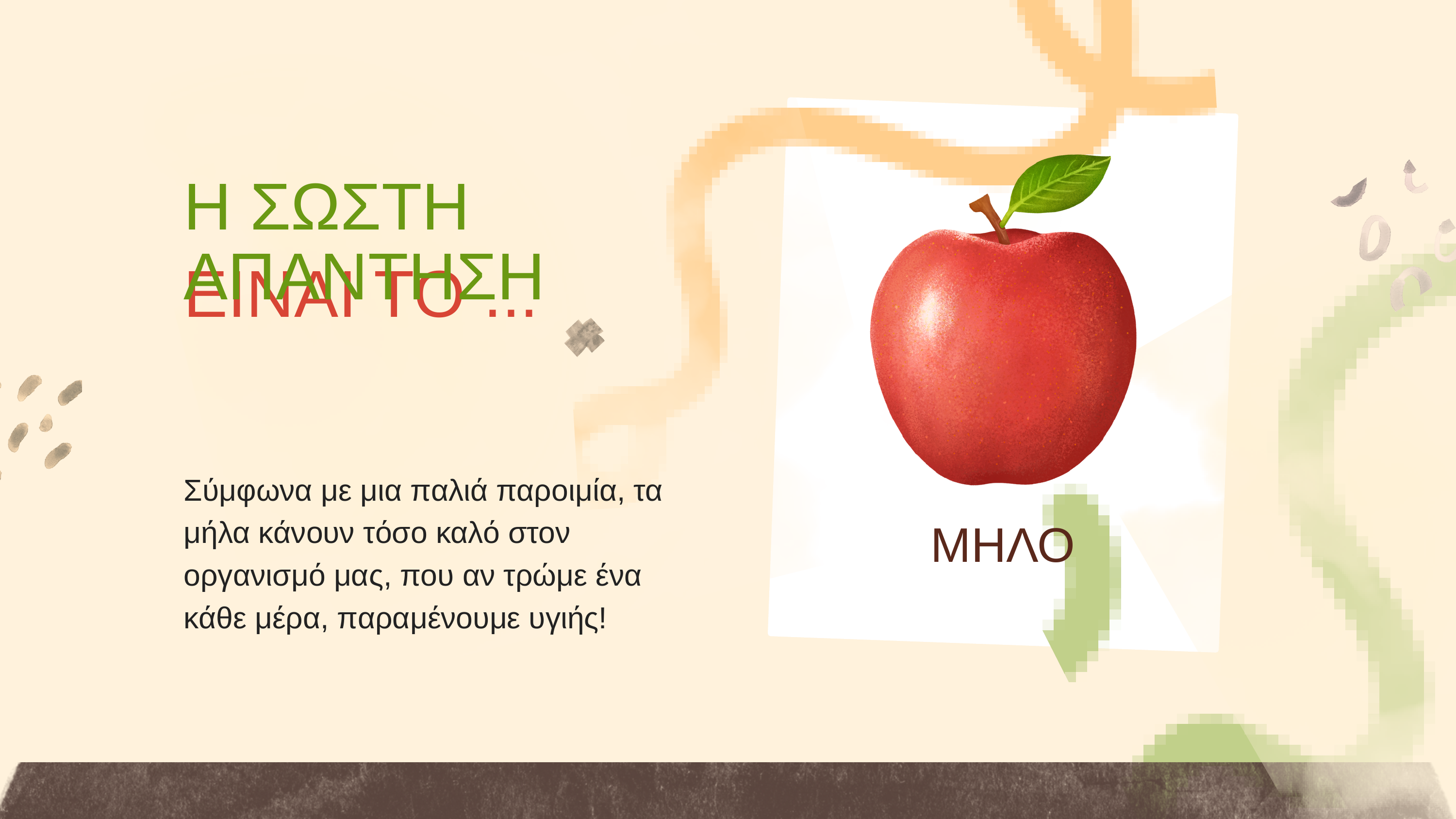

Η ΣΩΣΤΗ ΑΠΑΝΤΗΣΗ

ΕΙΝΑΙ ΤΟ ...

Σύμφωνα με μια παλιά παροιμία, τα μήλα κάνουν τόσο καλό στον οργανισμό μας, που αν τρώμε ένα κάθε μέρα, παραμένουμε υγιής!
ΜΗΛΟ